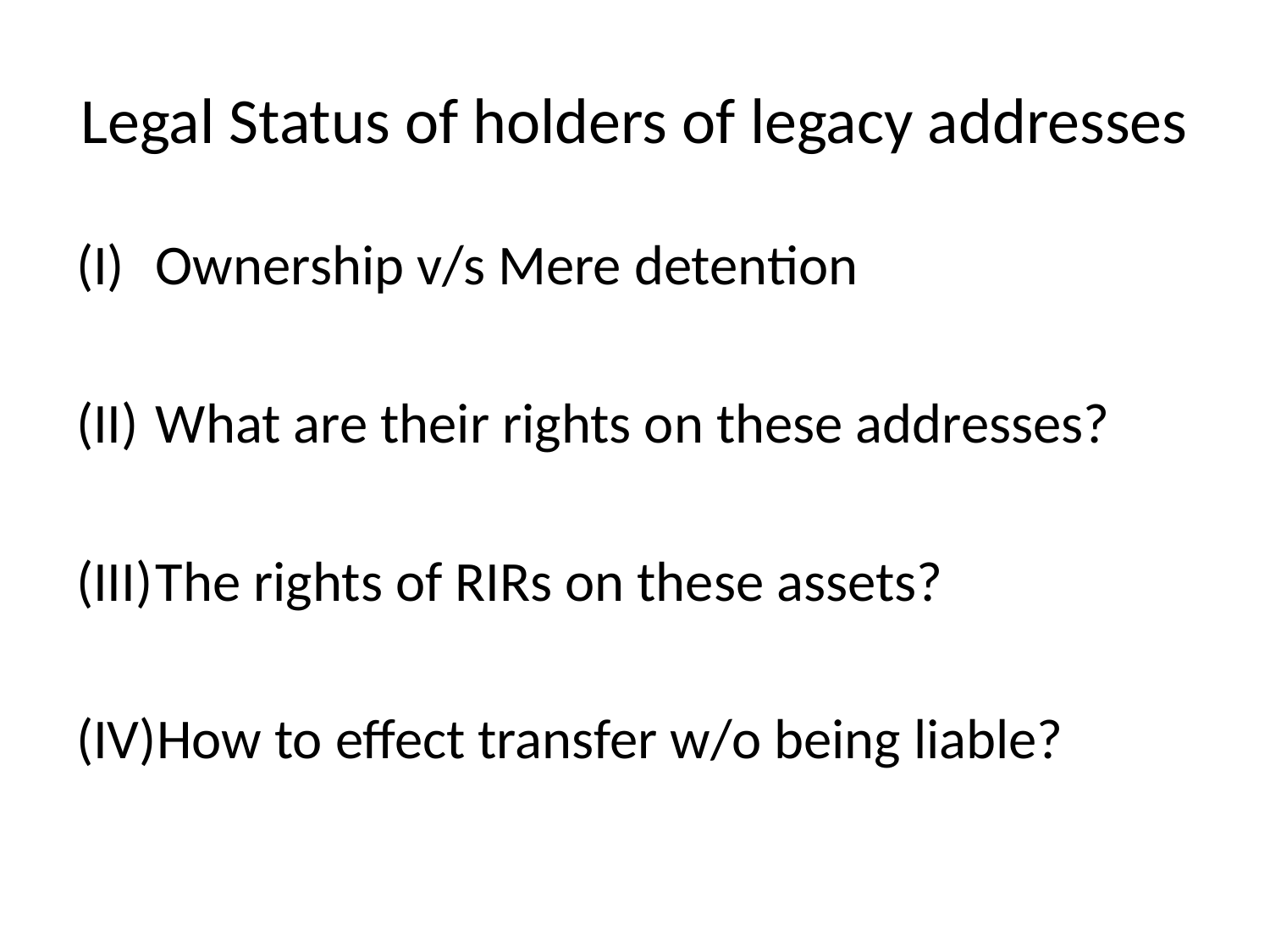

# Legal Status of holders of legacy addresses
Ownership v/s Mere detention

What are their rights on these addresses?

The rights of RIRs on these assets?

How to effect transfer w/o being liable?